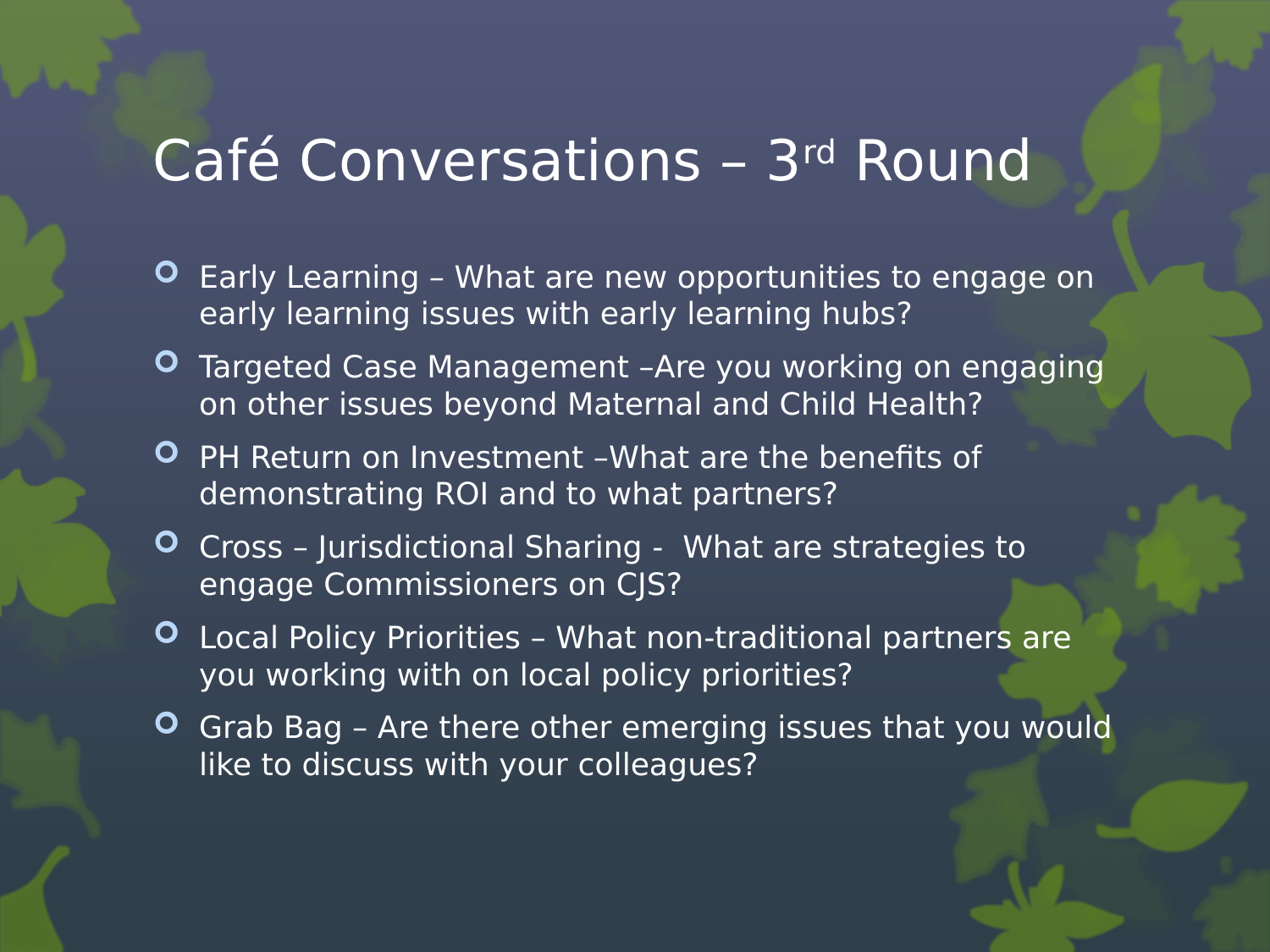

# Café Conversations – 3rd Round
Early Learning – What are new opportunities to engage on early learning issues with early learning hubs?
Targeted Case Management –Are you working on engaging on other issues beyond Maternal and Child Health?
PH Return on Investment –What are the benefits of demonstrating ROI and to what partners?
Cross – Jurisdictional Sharing -  What are strategies to engage Commissioners on CJS?
Local Policy Priorities – What non-traditional partners are you working with on local policy priorities?
Grab Bag – Are there other emerging issues that you would like to discuss with your colleagues?